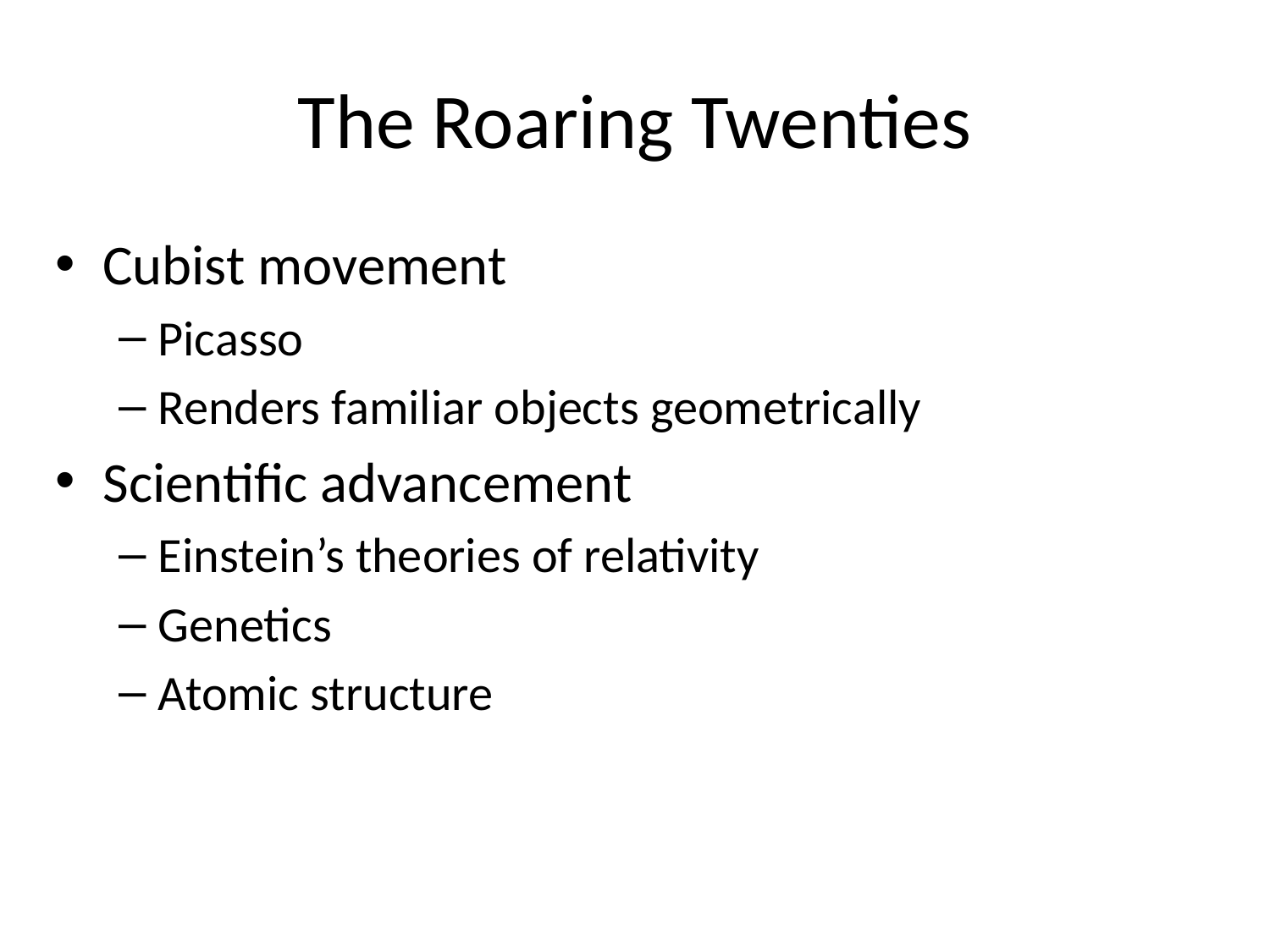

# The Roaring Twenties
Cubist movement
Picasso
Renders familiar objects geometrically
Scientific advancement
Einstein’s theories of relativity
Genetics
Atomic structure